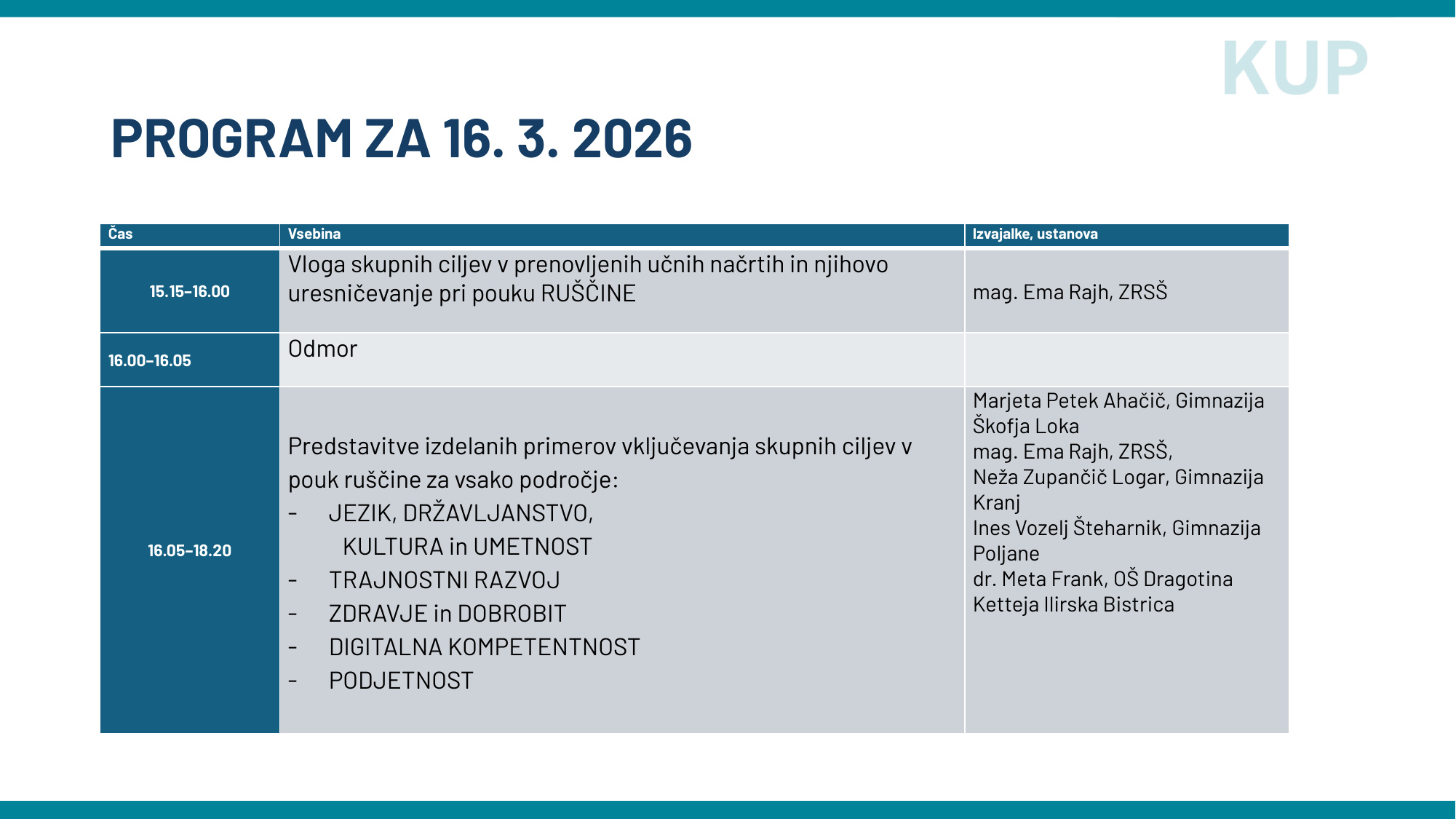

# PROGRAM ZA 16. 3. 2026

| Čas | Vsebina | Izvajalke, ustanova |
| --- | --- | --- |
| 15.15–16.00 | Vloga skupnih ciljev v prenovljenih učnih načrtih in njihovo uresničevanje pri pouku RUŠČINE | mag. Ema Rajh, ZRSŠ |
| 16.00–16.05 | Odmor |  |
| 16.05–18.20 | Predstavitve izdelanih primerov vključevanja skupnih ciljev v pouk ruščine za vsako področje: JEZIK, DRŽAVLJANSTVO, KULTURA in UMETNOST TRAJNOSTNI RAZVOJ ZDRAVJE in DOBROBIT DIGITALNA KOMPETENTNOST PODJETNOST | Marjeta Petek Ahačič, Gimnazija Škofja Loka mag. Ema Rajh, ZRSŠ,   Neža Zupančič Logar, Gimnazija Kranj Ines Vozelj Šteharnik, Gimnazija Poljane dr. Meta Frank, OŠ Dragotina Ketteja Ilirska Bistrica |